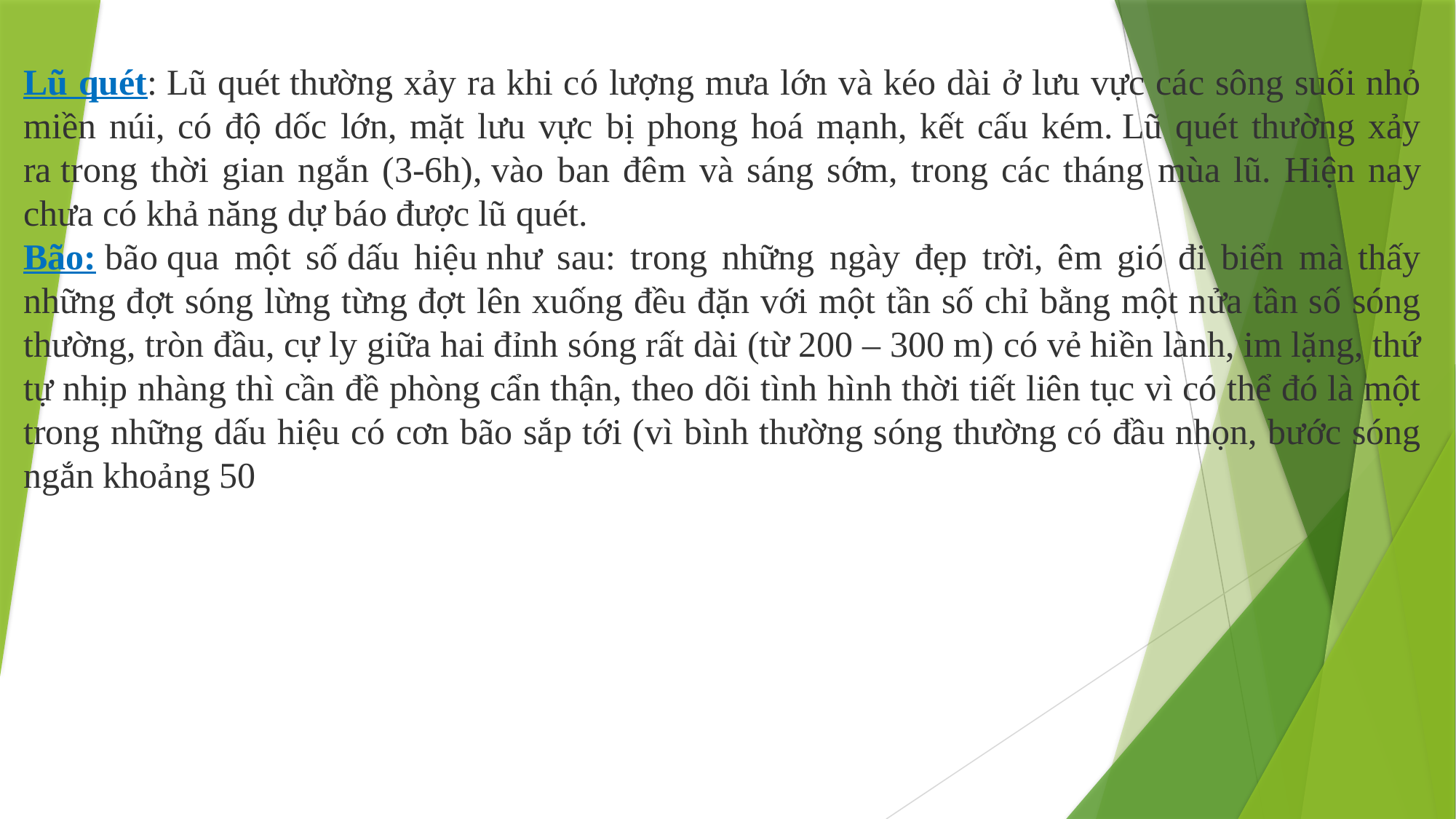

Lũ quét: Lũ quét thường xảy ra khi có lượng mưa lớn và kéo dài ở lưu vực các sông suối nhỏ miền núi, có độ dốc lớn, mặt lưu vực bị phong hoá mạnh, kết cấu kém. Lũ quét thường xảy ra trong thời gian ngắn (3-6h), vào ban đêm và sáng sớm, trong các tháng mùa lũ. Hiện nay chưa có khả năng dự báo được lũ quét.
Bão: bão qua một số dấu hiệu như sau: trong những ngày đẹp trời, êm gió đi biển mà thấy những đợt sóng lừng từng đợt lên xuống đều đặn với một tần số chỉ bằng một nửa tần số sóng thường, tròn đầu, cự ly giữa hai đỉnh sóng rất dài (từ 200 – 300 m) có vẻ hiền lành, im lặng, thứ tự nhịp nhàng thì cần đề phòng cẩn thận, theo dõi tình hình thời tiết liên tục vì có thể đó là một trong những dấu hiệu có cơn bão sắp tới (vì bình thường sóng thường có đầu nhọn, bước sóng ngắn khoảng 50